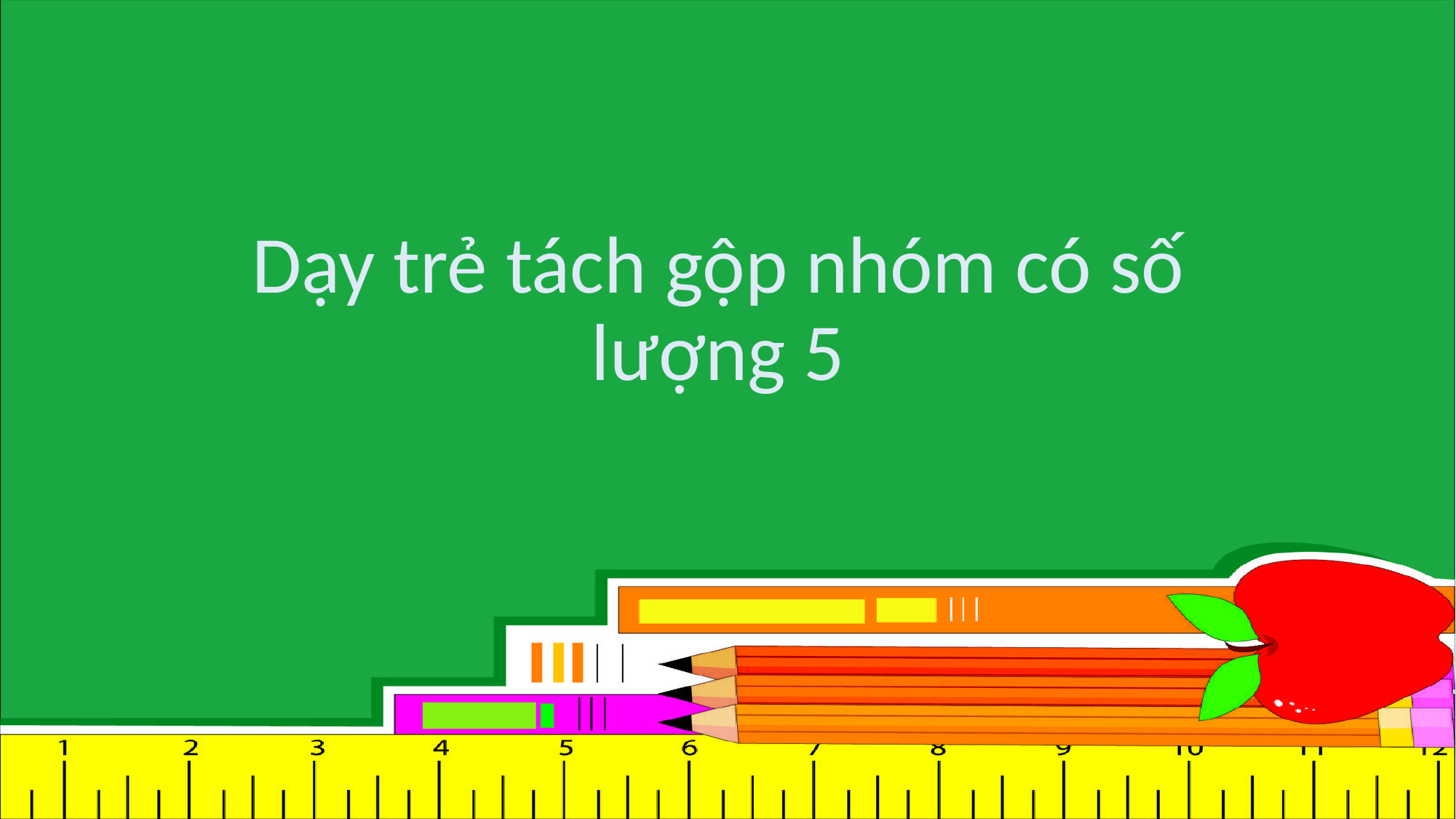

# Dạy trẻ tách gộp nhóm có số lượng 5